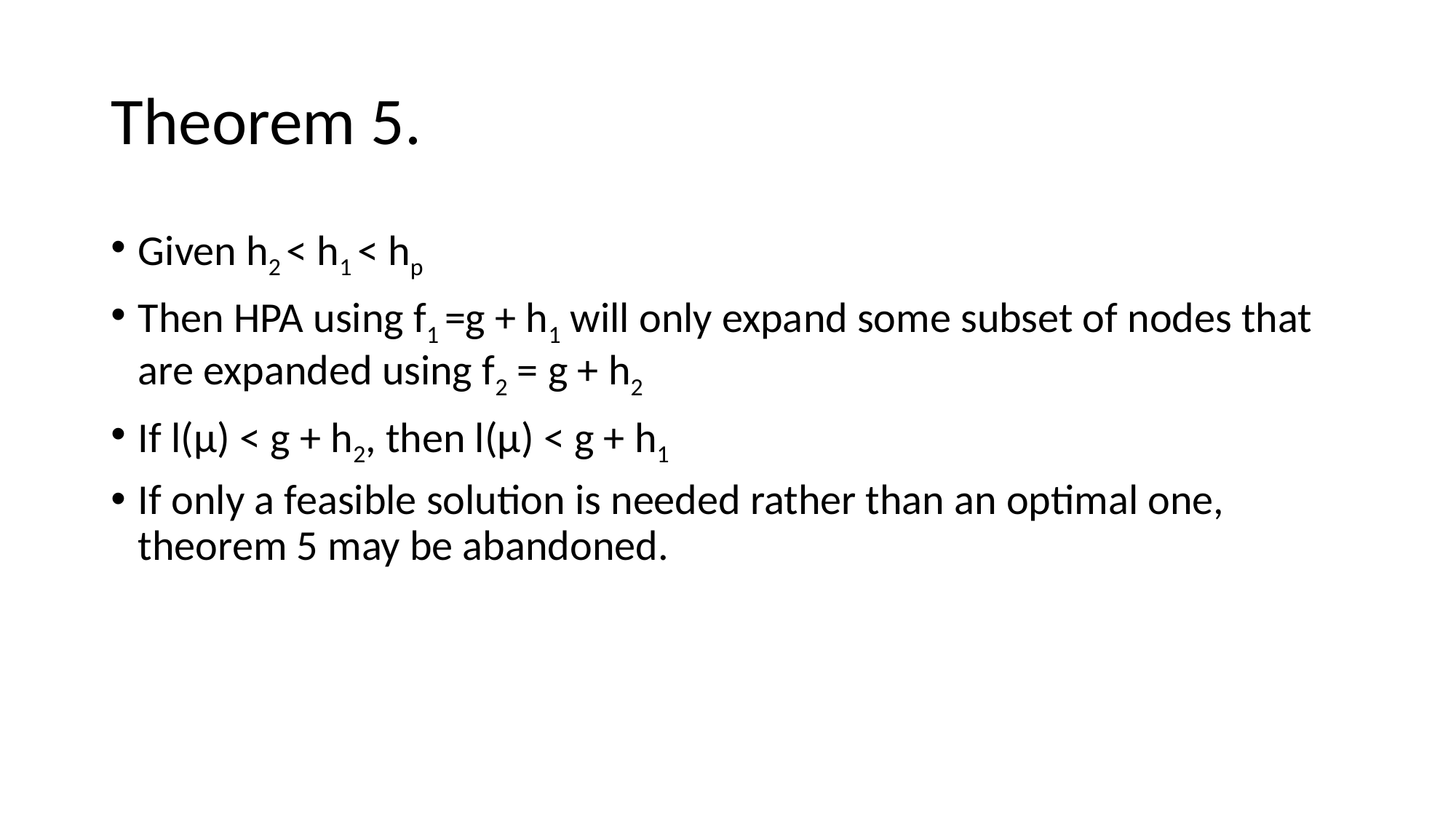

# Theorem 5.
Given h2 < h1 < hp
Then HPA using f1 =g + h1 will only expand some subset of nodes that are expanded using f2 = g + h2
If l(μ) < g + h2, then l(μ) < g + h1
If only a feasible solution is needed rather than an optimal one, theorem 5 may be abandoned.